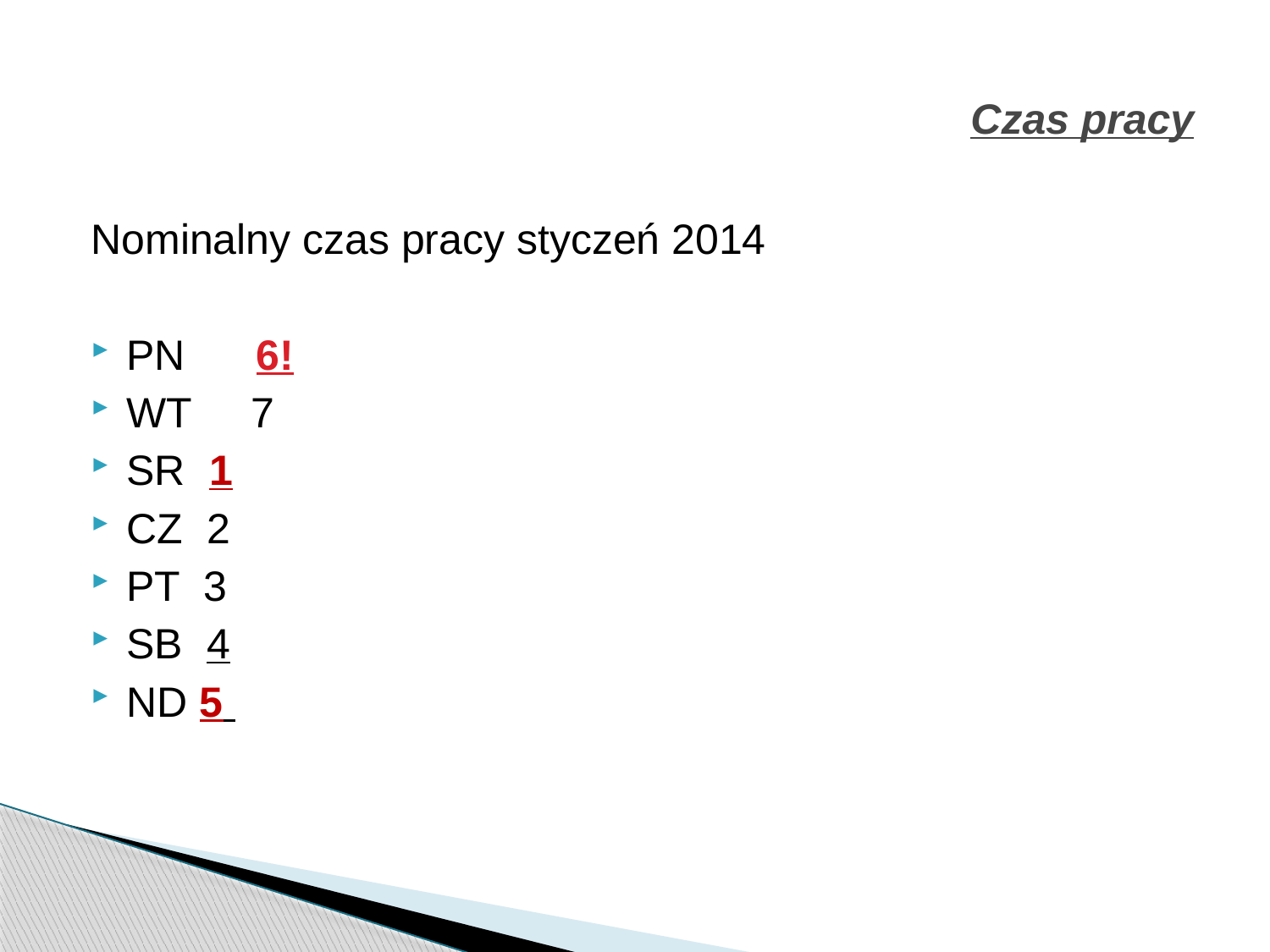

# Czas pracy
Nominalny czas pracy styczeń 2014

PN      6!
WT     7
SR  1
CZ  2
PT  3
SB  4
ND 5